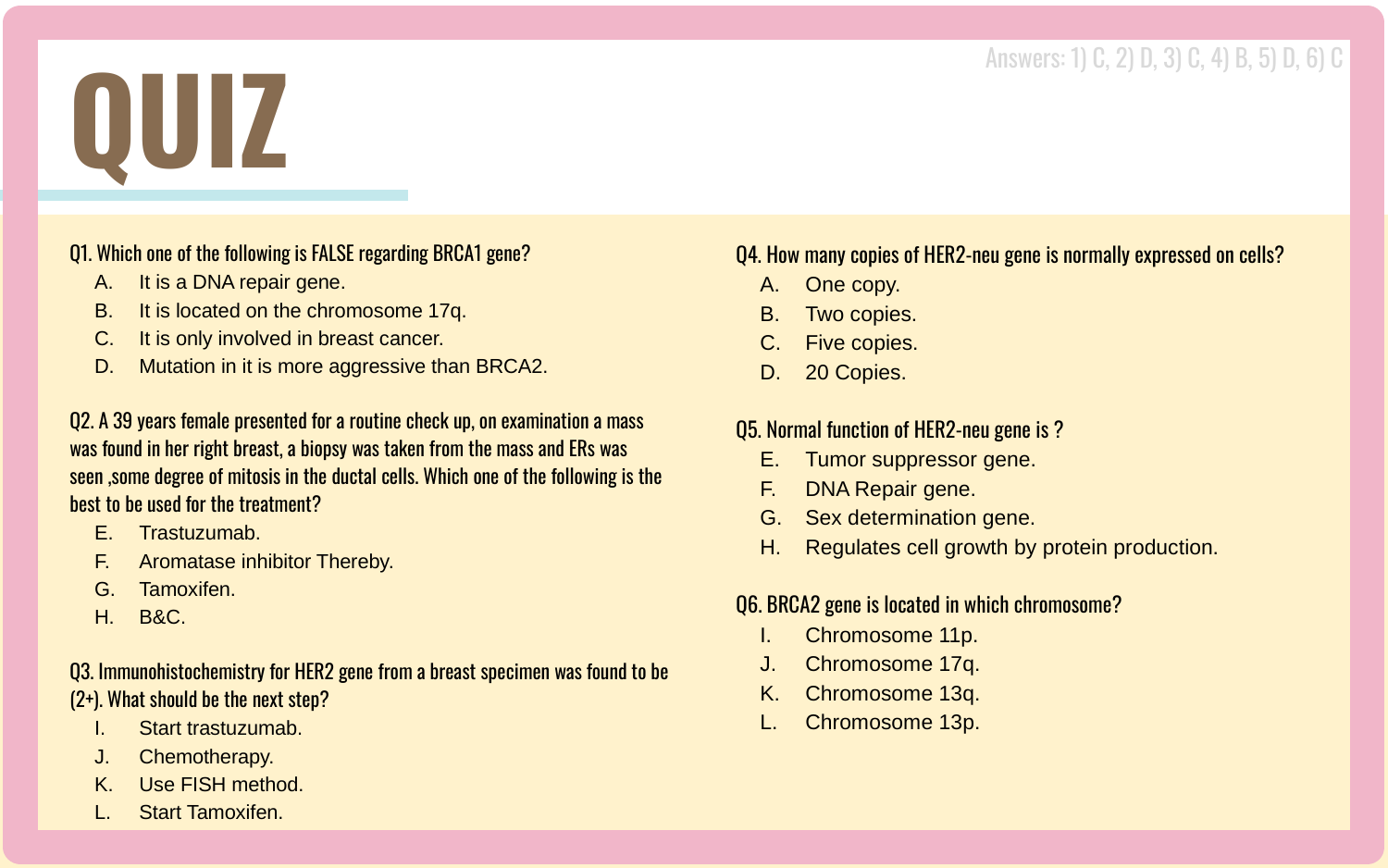

Answers: 1) C, 2) D, 3) C, 4) B, 5) D, 6) C
Q1. Which one of the following is FALSE regarding BRCA1 gene?
It is a DNA repair gene.
It is located on the chromosome 17q.
It is only involved in breast cancer.
Mutation in it is more aggressive than BRCA2.

Q2. A 39 years female presented for a routine check up, on examination a mass was found in her right breast, a biopsy was taken from the mass and ERs was seen ,some degree of mitosis in the ductal cells. Which one of the following is the best to be used for the treatment?
Trastuzumab.
Aromatase inhibitor Thereby.
Tamoxifen.
B&C.

Q3. Immunohistochemistry for HER2 gene from a breast specimen was found to be (2+). What should be the next step?
Start trastuzumab.
Chemotherapy.
Use FISH method.
Start Tamoxifen.
Q4. How many copies of HER2-neu gene is normally expressed on cells?
One copy.
Two copies.
Five copies.
20 Copies.

Q5. Normal function of HER2-neu gene is ?
Tumor suppressor gene.
DNA Repair gene.
Sex determination gene.
Regulates cell growth by protein production.

Q6. BRCA2 gene is located in which chromosome?
Chromosome 11p.
Chromosome 17q.
Chromosome 13q.
Chromosome 13p.